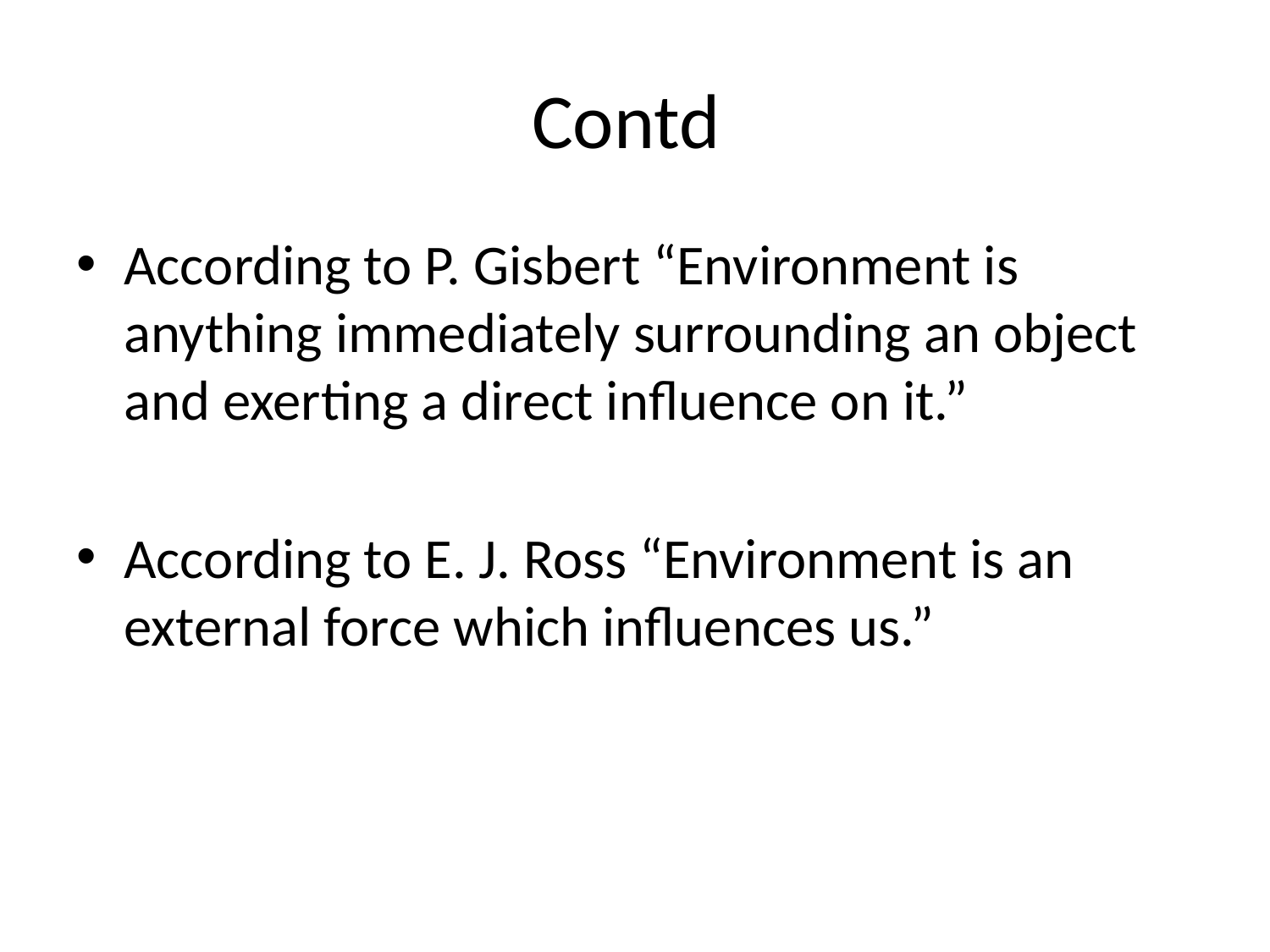

# Contd
According to P. Gisbert “Environment is anything immediately surrounding an object and exerting a direct influence on it.”

According to E. J. Ross “Environment is an external force which influences us.”